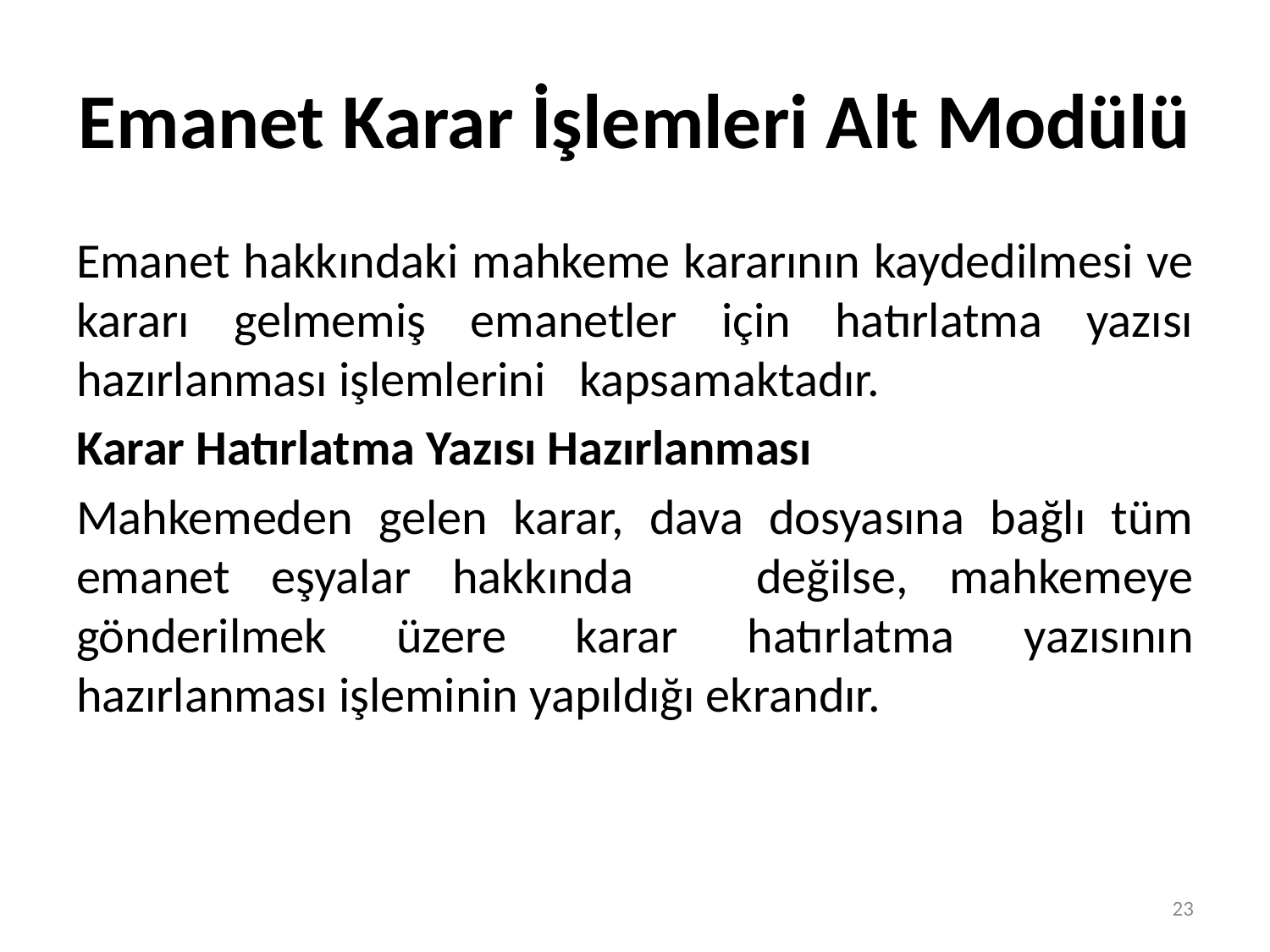

# Emanet Karar İşlemleri Alt Modülü
Emanet hakkındaki mahkeme kararının kaydedilmesi ve kararı gelmemiş emanetler için hatırlatma yazısı hazırlanması işlemlerini   kapsamaktadır.
Karar Hatırlatma Yazısı Hazırlanması
Mahkemeden gelen karar, dava dosyasına bağlı tüm emanet eşyalar hakkında   değilse, mahkemeye gönderilmek üzere karar hatırlatma yazısının hazırlanması işleminin yapıldığı ekrandır.

23